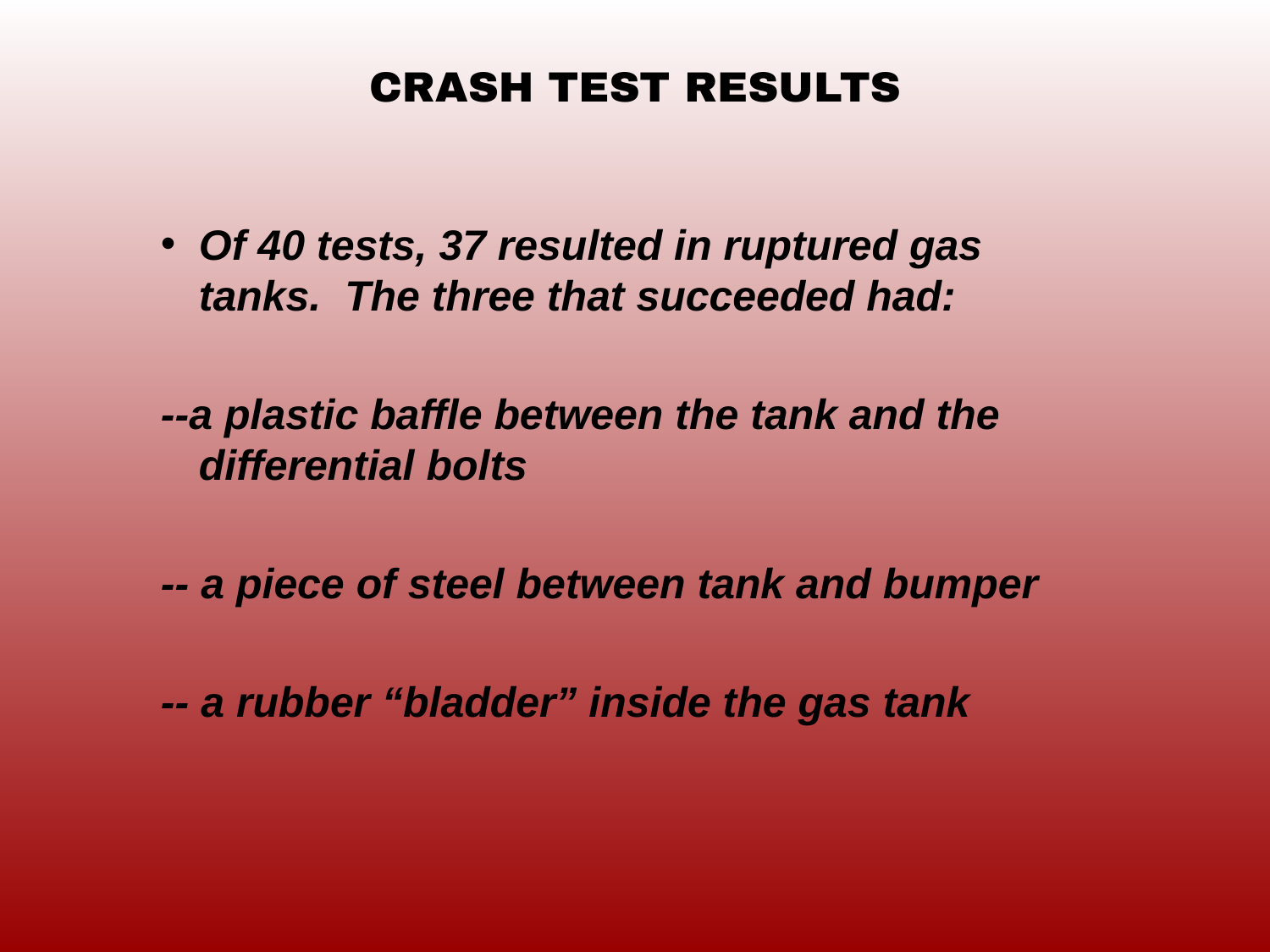

# Crash Test RESULTS
Of 40 tests, 37 resulted in ruptured gas tanks.  The three that succeeded had:

--a plastic baffle between the tank and the differential bolts

-- a piece of steel between tank and bumper

-- a rubber “bladder” inside the gas tank